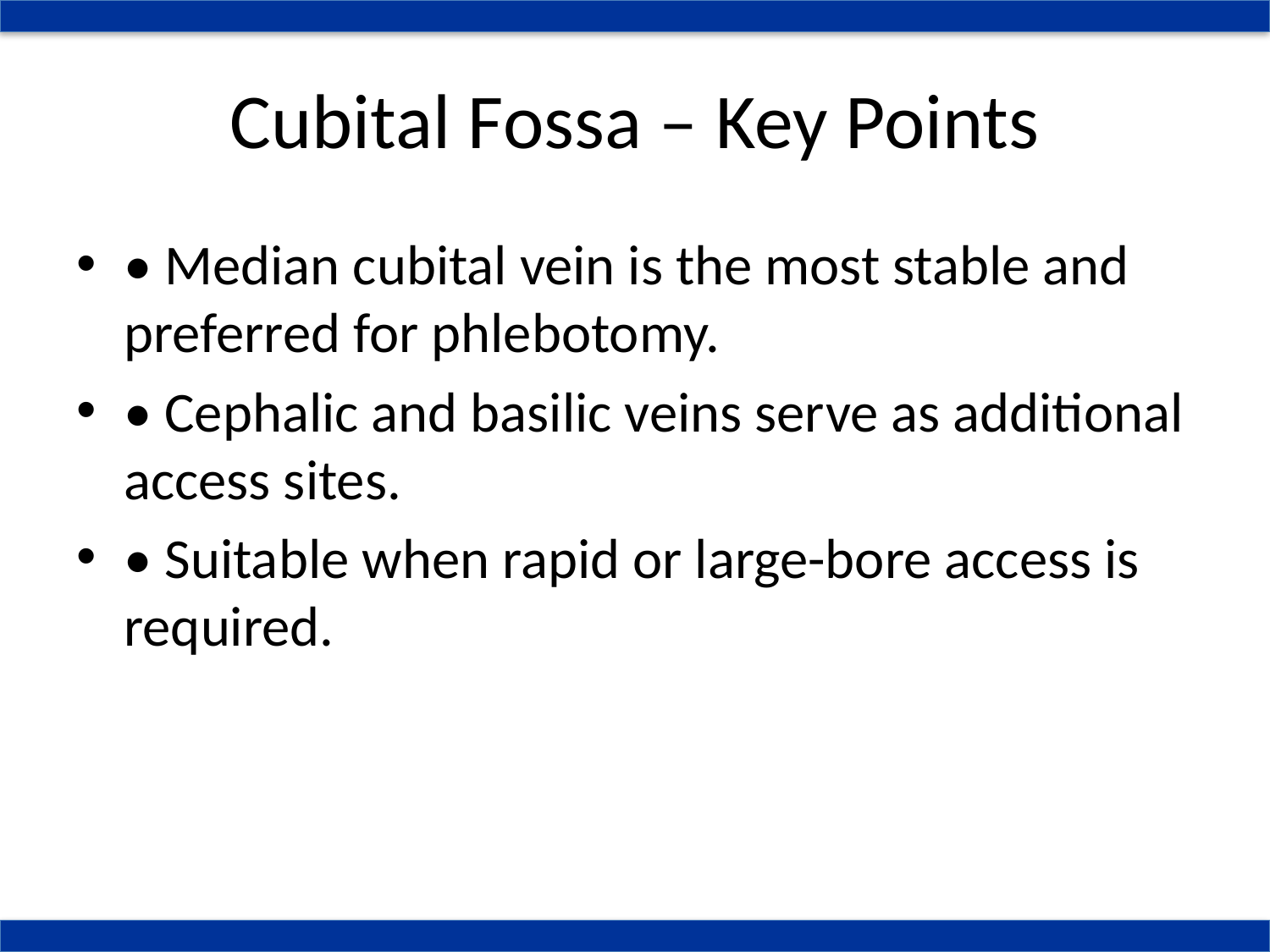

# Cubital Fossa – Key Points
• Median cubital vein is the most stable and preferred for phlebotomy.
• Cephalic and basilic veins serve as additional access sites.
• Suitable when rapid or large-bore access is required.